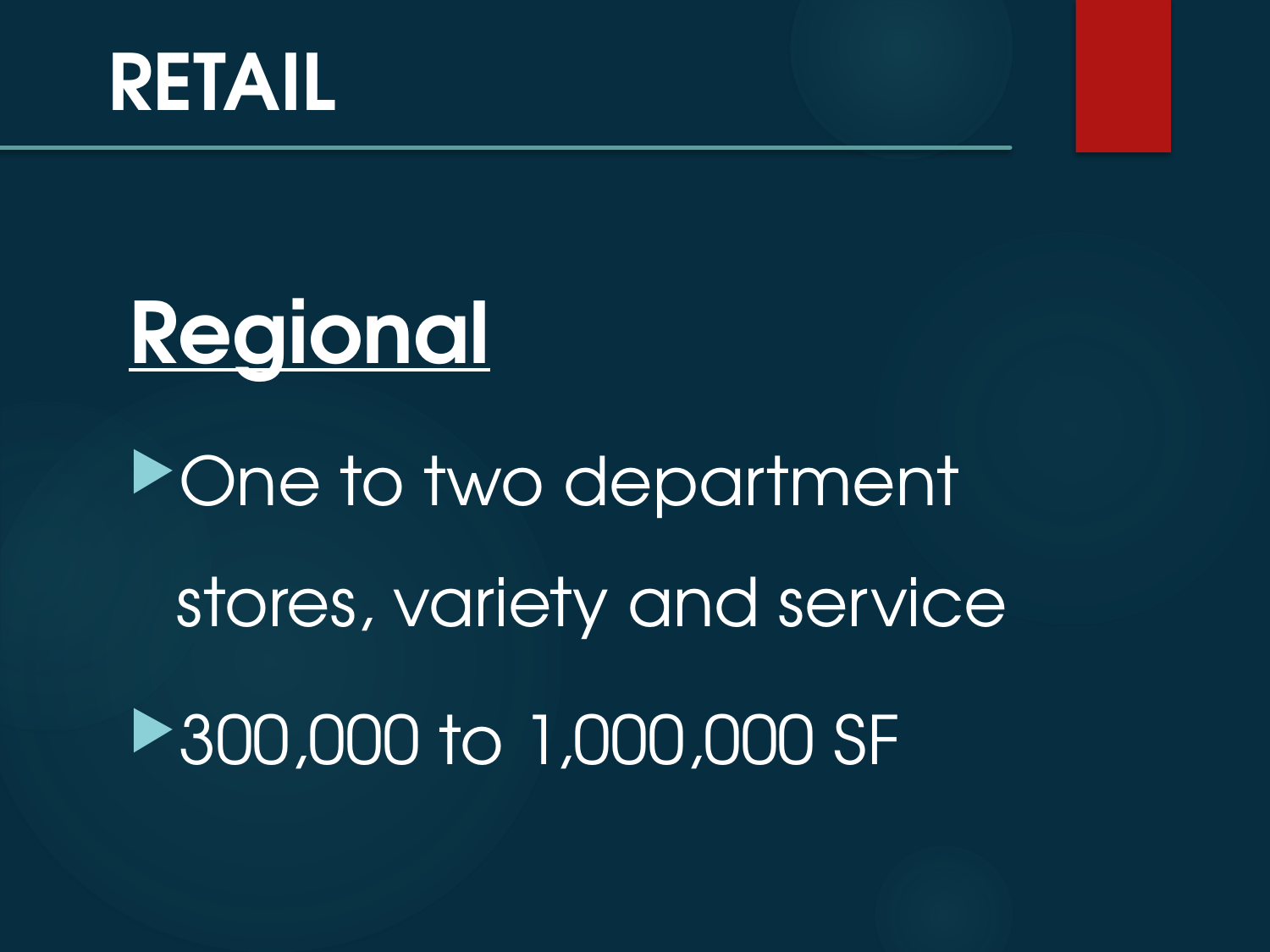

RETAIL
Regional
One to two department stores, variety and service
300,000 to 1,000,000 SF